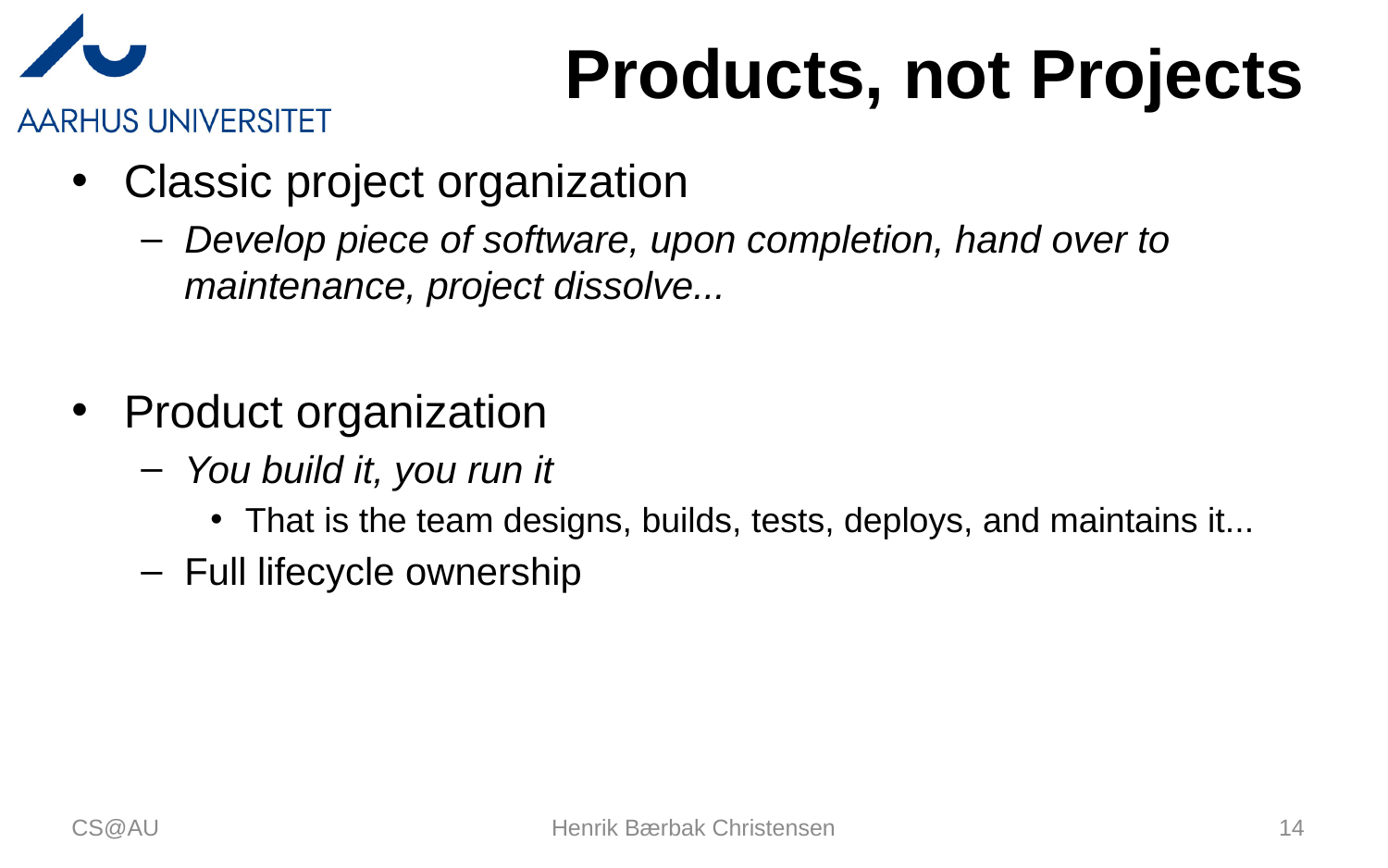

# Products, not Projects
Classic project organization
Develop piece of software, upon completion, hand over to maintenance, project dissolve...

Product organization
You build it, you run it
That is the team designs, builds, tests, deploys, and maintains it...
Full lifecycle ownership
CS@AU
Henrik Bærbak Christensen
14